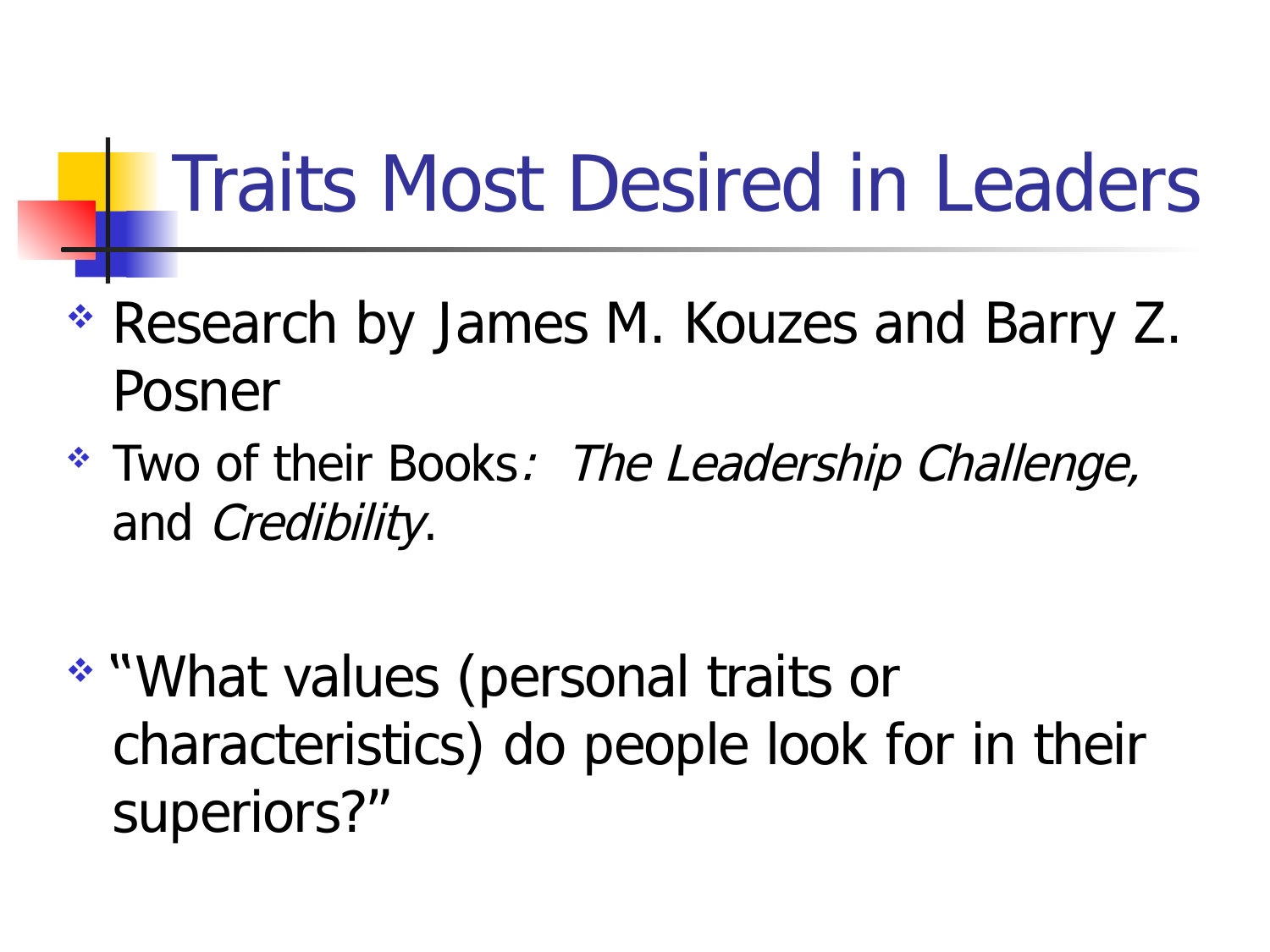

# Traits Most Desired in Leaders
Research by James M. Kouzes and Barry Z. Posner
Two of their Books:  The Leadership Challenge,  and Credibility.

“What values (personal traits or characteristics) do people look for in their superiors?”